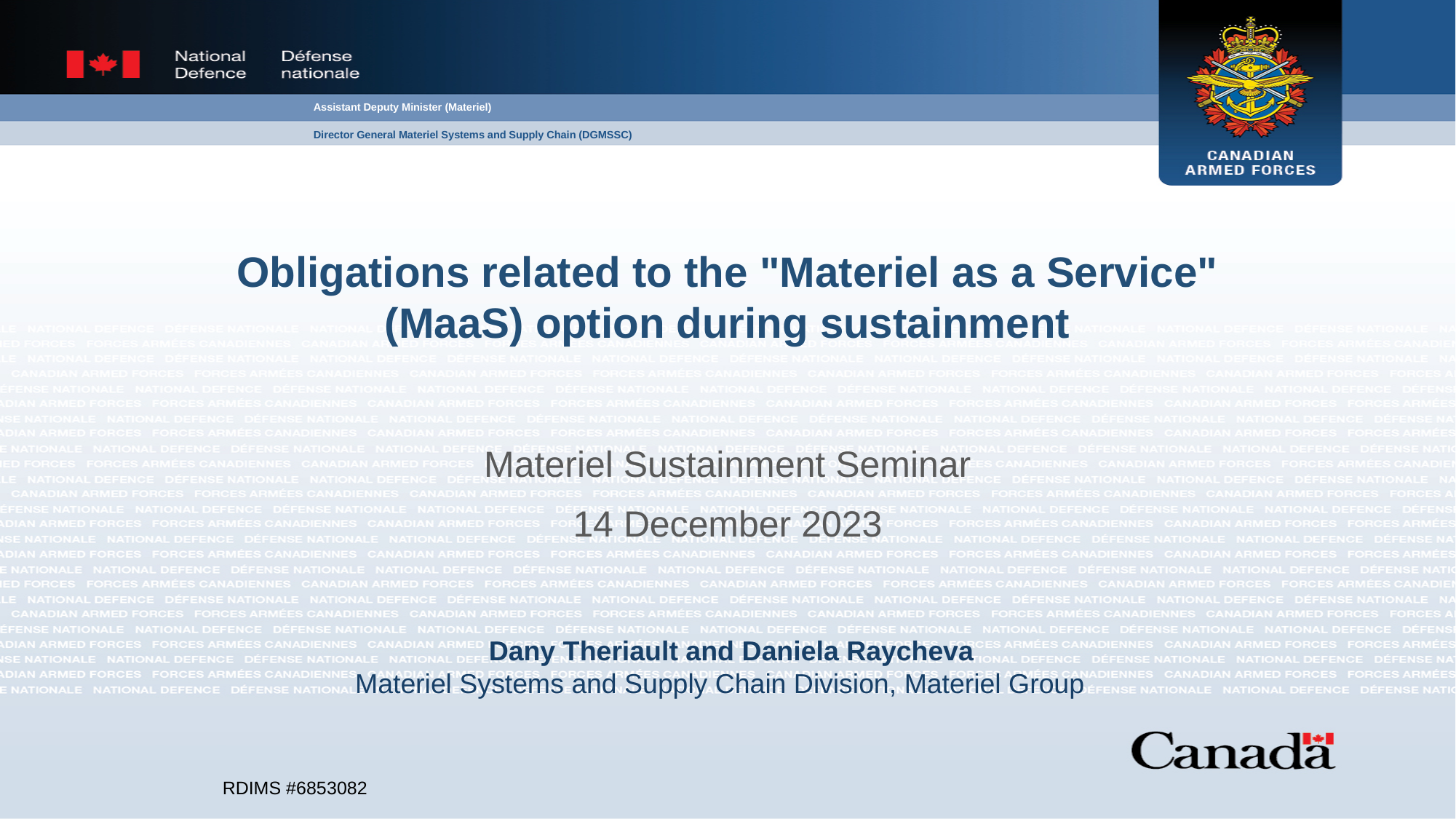

Assistant Deputy Minister (Materiel)
Director General Materiel Systems and Supply Chain (DGMSSC)
# Obligations related to the "Materiel as a Service" (MaaS) option during sustainment
Materiel Sustainment Seminar
14 December 2023

 Dany Theriault and Daniela Raycheva
Materiel Systems and Supply Chain Division, Materiel Group
RDIMS #6853082